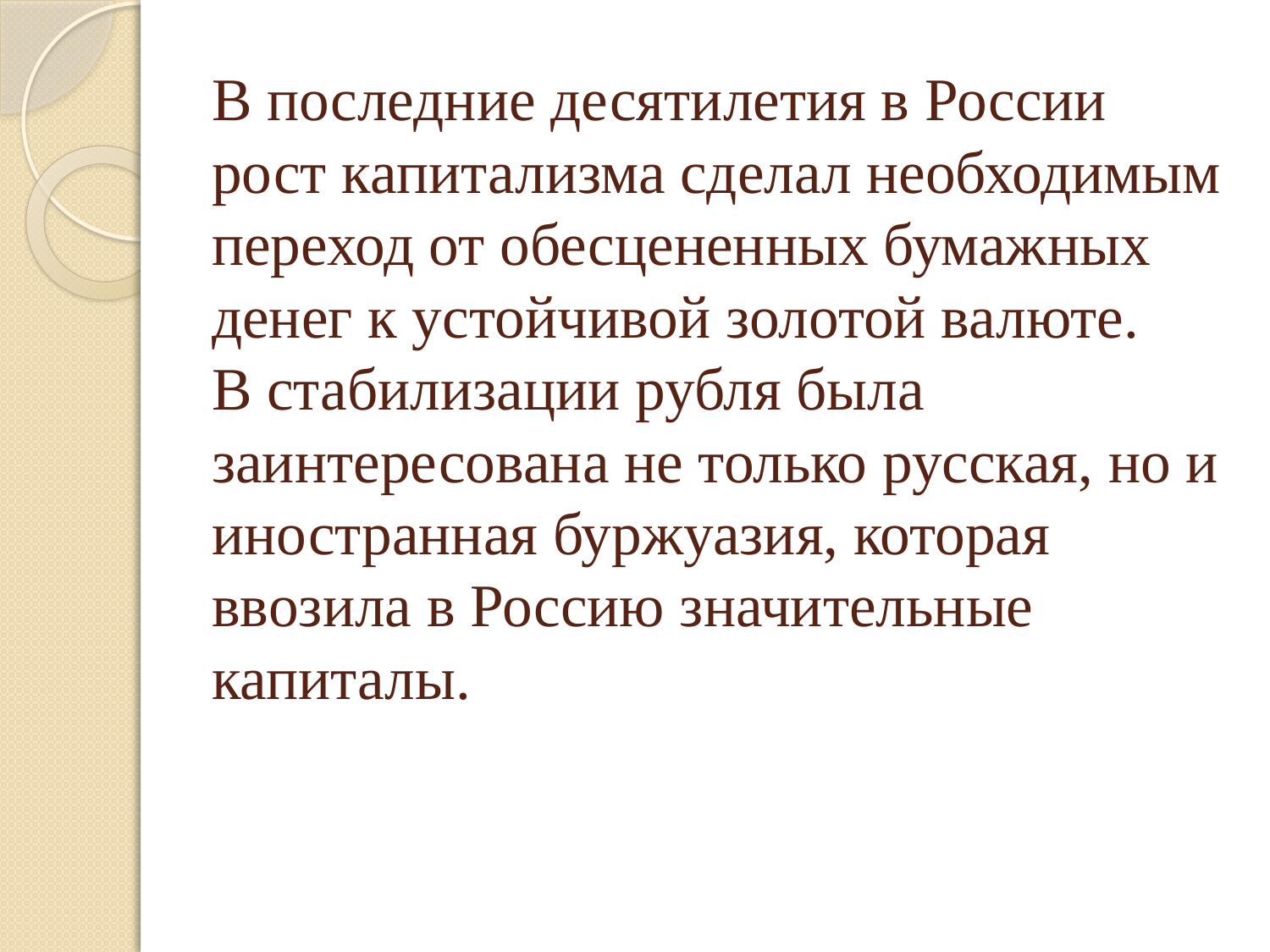

# В последние десятилетия в России рост капитализма сделал необходимым переход от обесцененных бумажных денег к устойчивой золотой валюте. В стабилизации рубля была заинтересована не только русская, но и иностранная буржуазия, которая ввозила в Россию значительные капиталы.